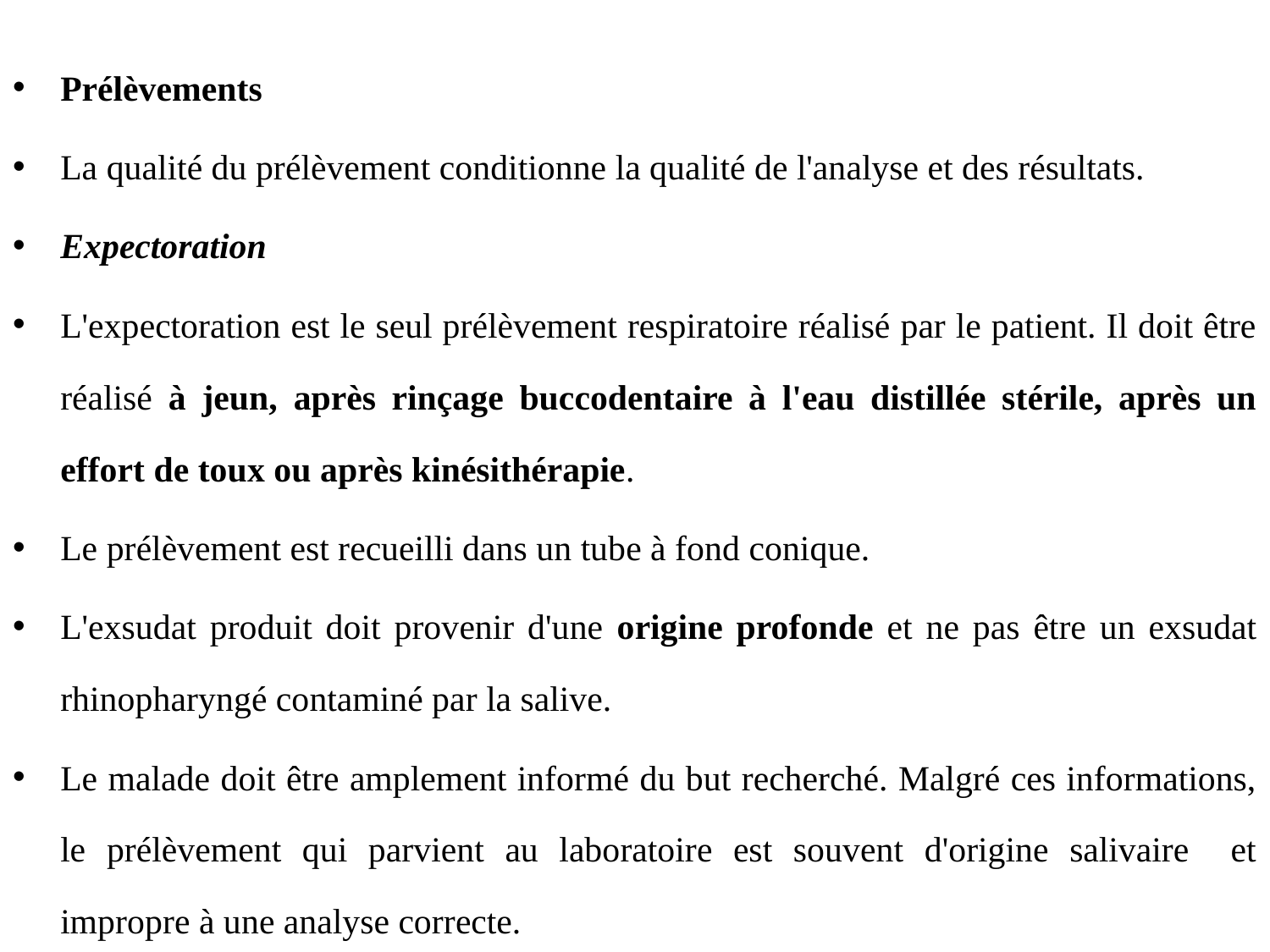

Prélèvements
La qualité du prélèvement conditionne la qualité de l'analyse et des résultats.
Expectoration
L'expectoration est le seul prélèvement respiratoire réalisé par le patient. Il doit être réalisé à jeun, après rinçage buccodentaire à l'eau distillée stérile, après un effort de toux ou après kinésithérapie.
Le prélèvement est recueilli dans un tube à fond conique.
L'exsudat produit doit provenir d'une origine profonde et ne pas être un exsudat rhinopharyngé contaminé par la salive.
Le malade doit être amplement informé du but recherché. Malgré ces informations, le prélèvement qui parvient au laboratoire est souvent d'origine salivaire  et impropre à une analyse correcte.